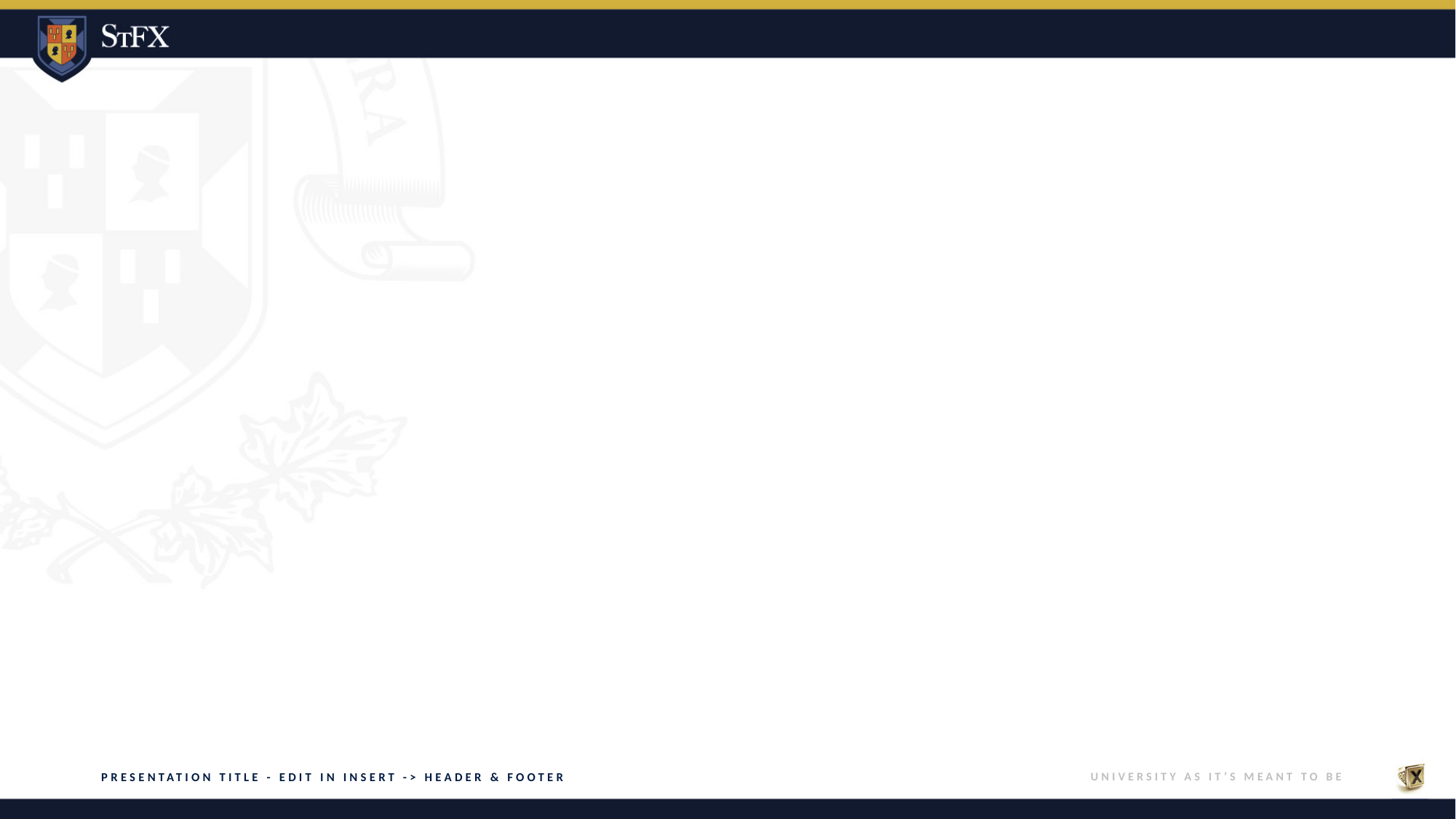

#

Presentation Title - edit in Insert -> Header & Footer